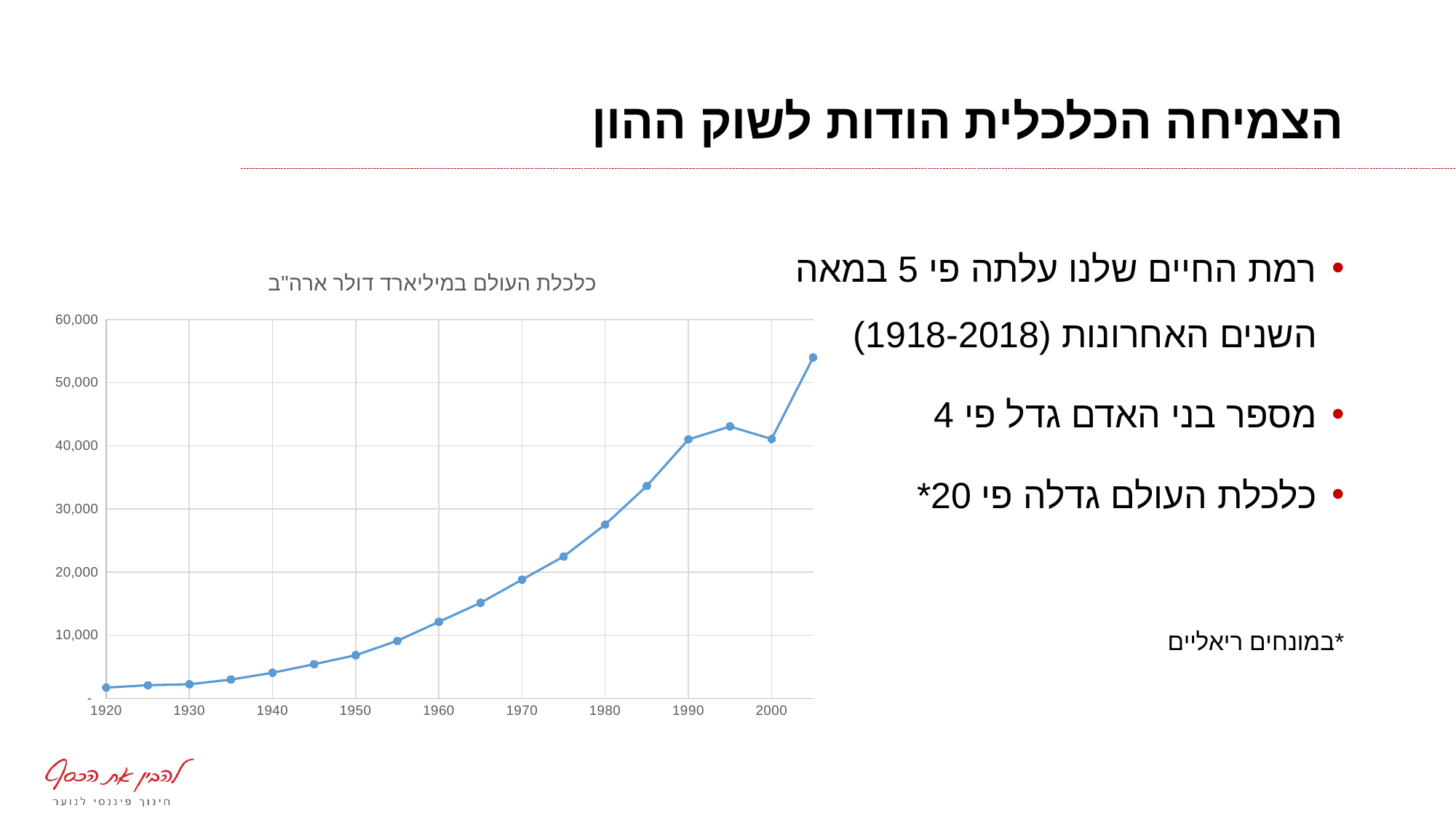

# הצמיחה הכלכלית הודות לשוק ההון

רמת החיים שלנו עלתה פי 5 במאה השנים האחרונות (1918-2018)
מספר בני האדם גדל פי 4
כלכלת העולם גדלה פי 20*

*במונחים ריאליים

### Chart:

| Category | כלכלת העולם במיליארד דולר ארה"ב |
|---|---|